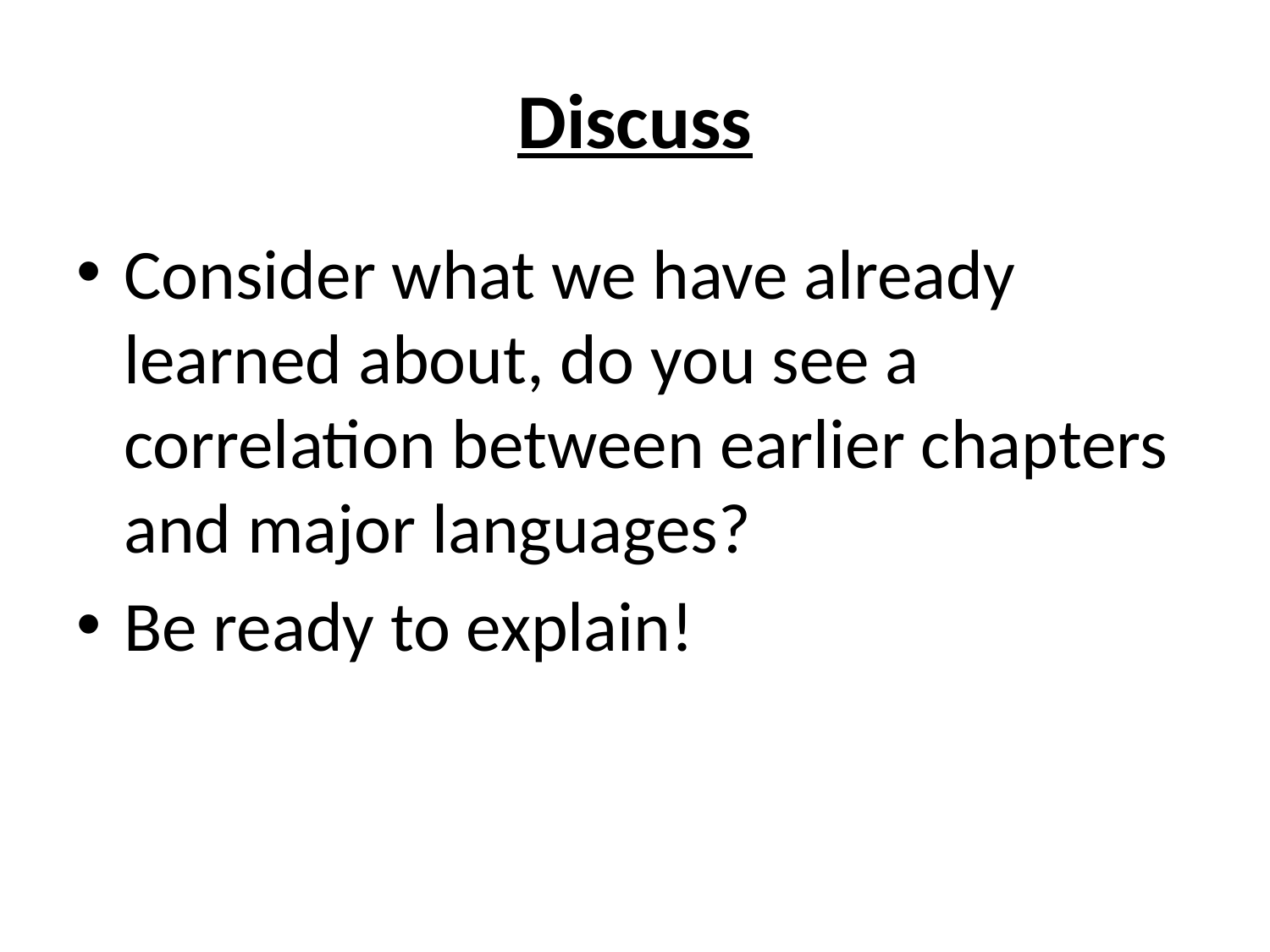

# Discuss
Consider what we have already learned about, do you see a correlation between earlier chapters and major languages?
Be ready to explain!